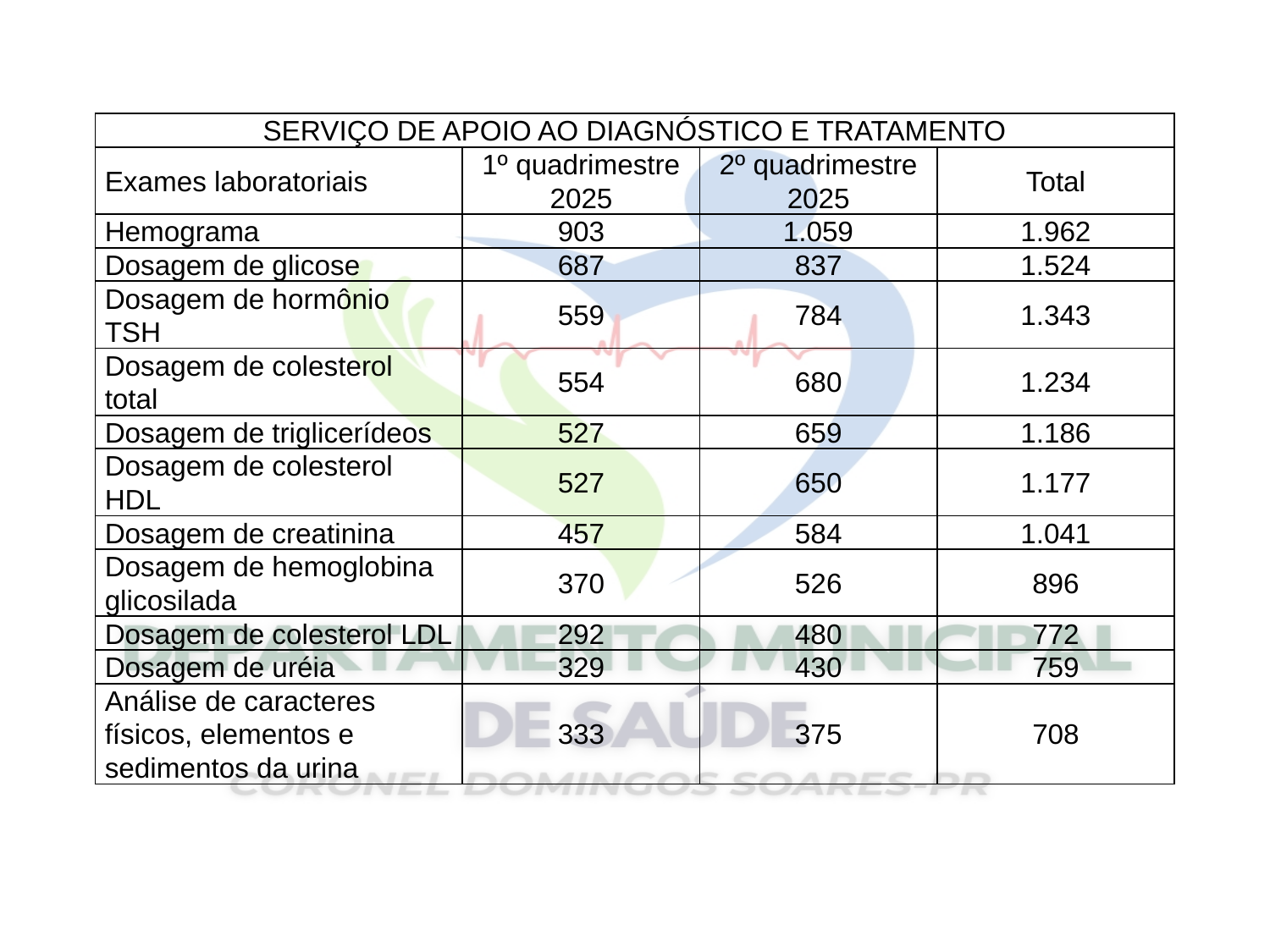

| SERVIÇO DE APOIO AO DIAGNÓSTICO E TRATAMENTO |  |  |  |
| --- | --- | --- | --- |
| Exames laboratoriais | 1º quadrimestre 2025 | 2º quadrimestre 2025 | Total |
| Hemograma | 903 | 1.059 | 1.962 |
| Dosagem de glicose | 687 | 837 | 1.524 |
| Dosagem de hormônio TSH | 559 | 784 | 1.343 |
| Dosagem de colesterol total | 554 | 680 | 1.234 |
| Dosagem de triglicerídeos | 527 | 659 | 1.186 |
| Dosagem de colesterol HDL | 527 | 650 | 1.177 |
| Dosagem de creatinina | 457 | 584 | 1.041 |
| Dosagem de hemoglobina glicosilada | 370 | 526 | 896 |
| Dosagem de colesterol LDL | 292 | 480 | 772 |
| Dosagem de uréia | 329 | 430 | 759 |
| Análise de caracteres físicos, elementos e sedimentos da urina | 333 | 375 | 708 |